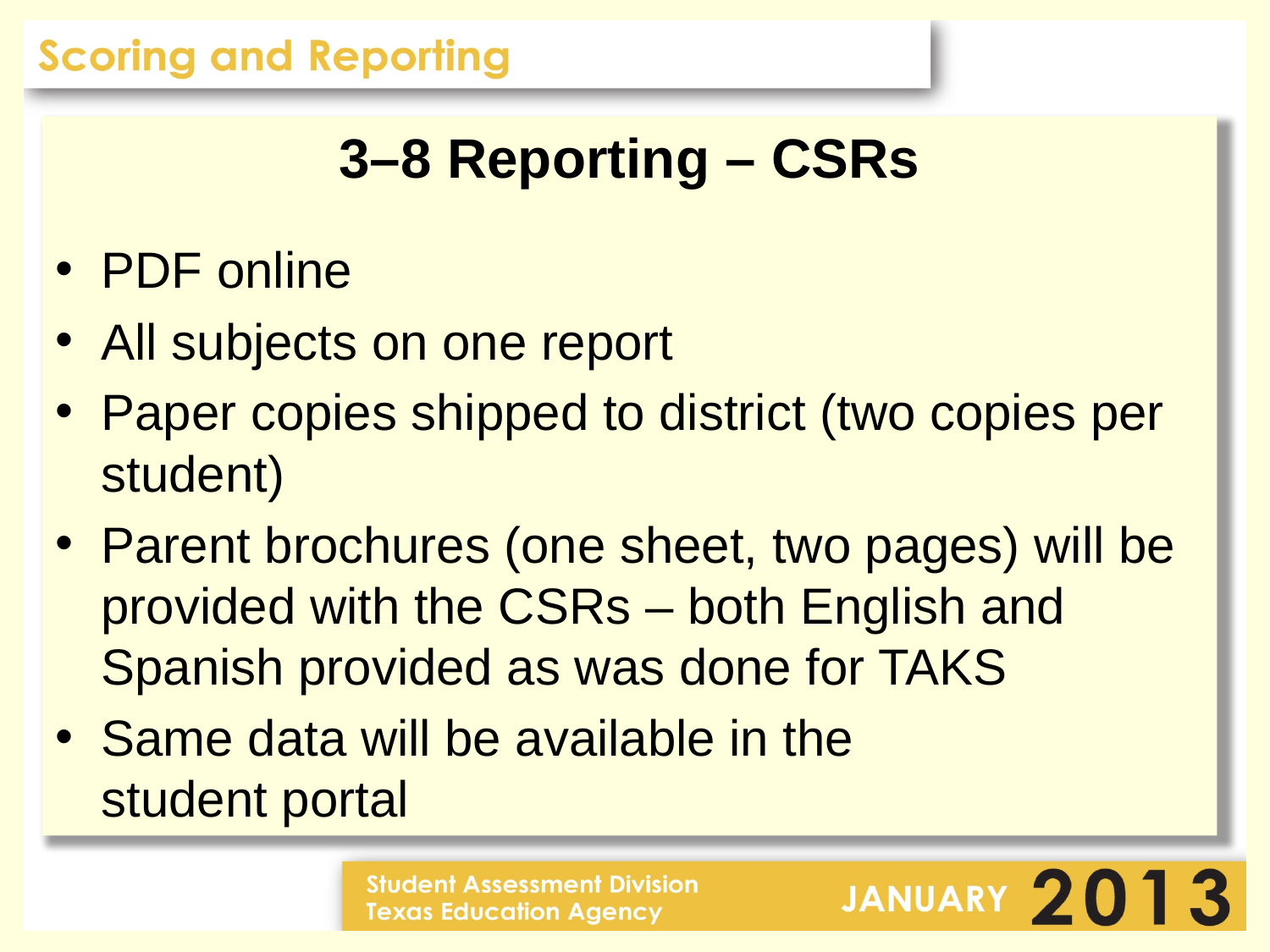

3–8 Reporting – CSRs
PDF online
All subjects on one report
Paper copies shipped to district (two copies per student)
Parent brochures (one sheet, two pages) will be provided with the CSRs – both English and Spanish provided as was done for TAKS
Same data will be available in the
student portal